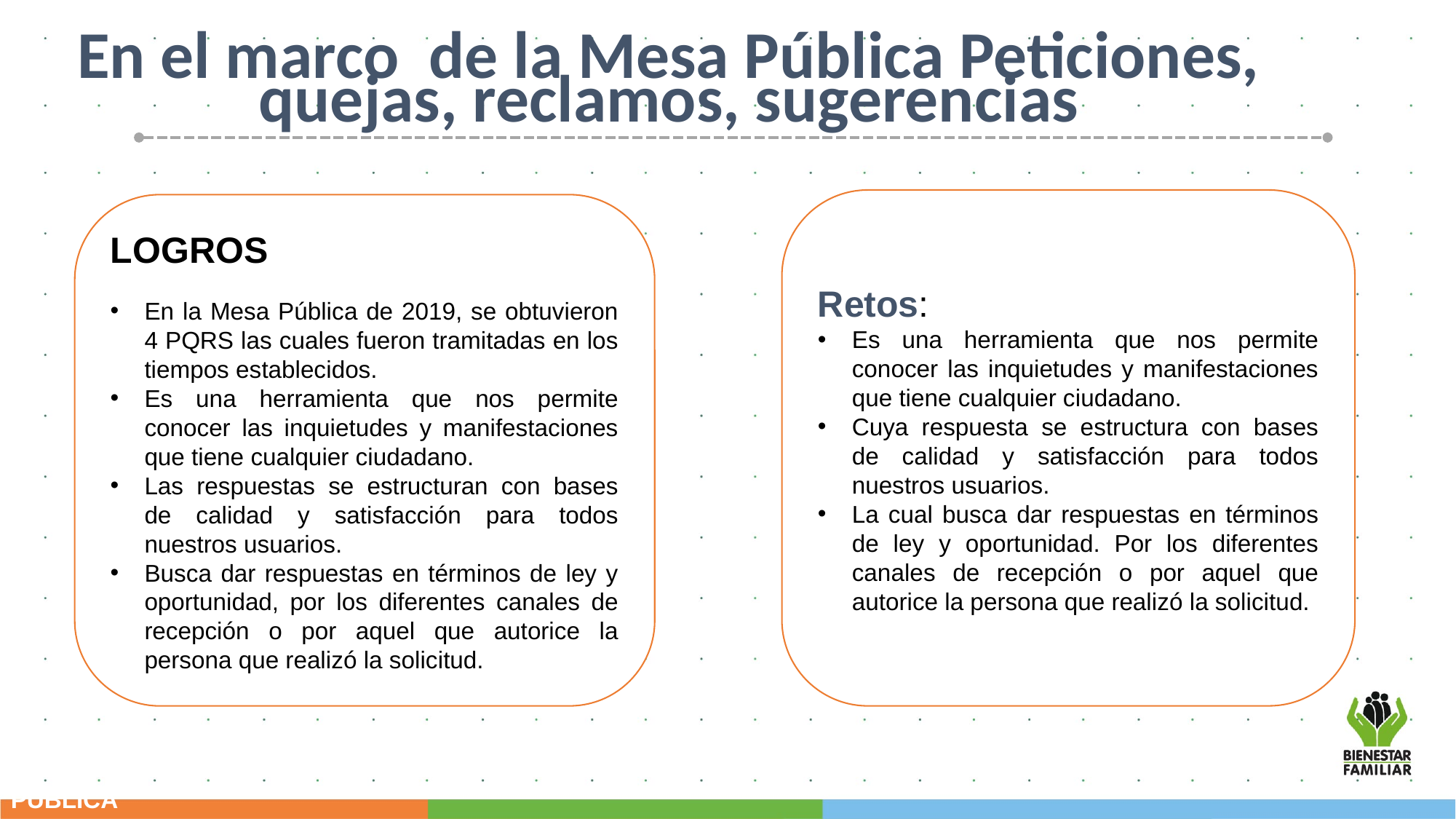

En el marco  de la Mesa Pública Peticiones, quejas, reclamos, sugerencias
Retos:
Es una herramienta que nos permite conocer las inquietudes y manifestaciones que tiene cualquier ciudadano.
Cuya respuesta se estructura con bases de calidad y satisfacción para todos nuestros usuarios.
La cual busca dar respuestas en términos de ley y oportunidad. Por los diferentes canales de recepción o por aquel que autorice la persona que realizó la solicitud.
LOGROS

En la Mesa Pública de 2019, se obtuvieron 4 PQRS las cuales fueron tramitadas en los tiempos establecidos.
Es una herramienta que nos permite conocer las inquietudes y manifestaciones que tiene cualquier ciudadano.
Las respuestas se estructuran con bases de calidad y satisfacción para todos nuestros usuarios.
Busca dar respuestas en términos de ley y oportunidad, por los diferentes canales de recepción o por aquel que autorice la persona que realizó la solicitud.
PÚBLICA